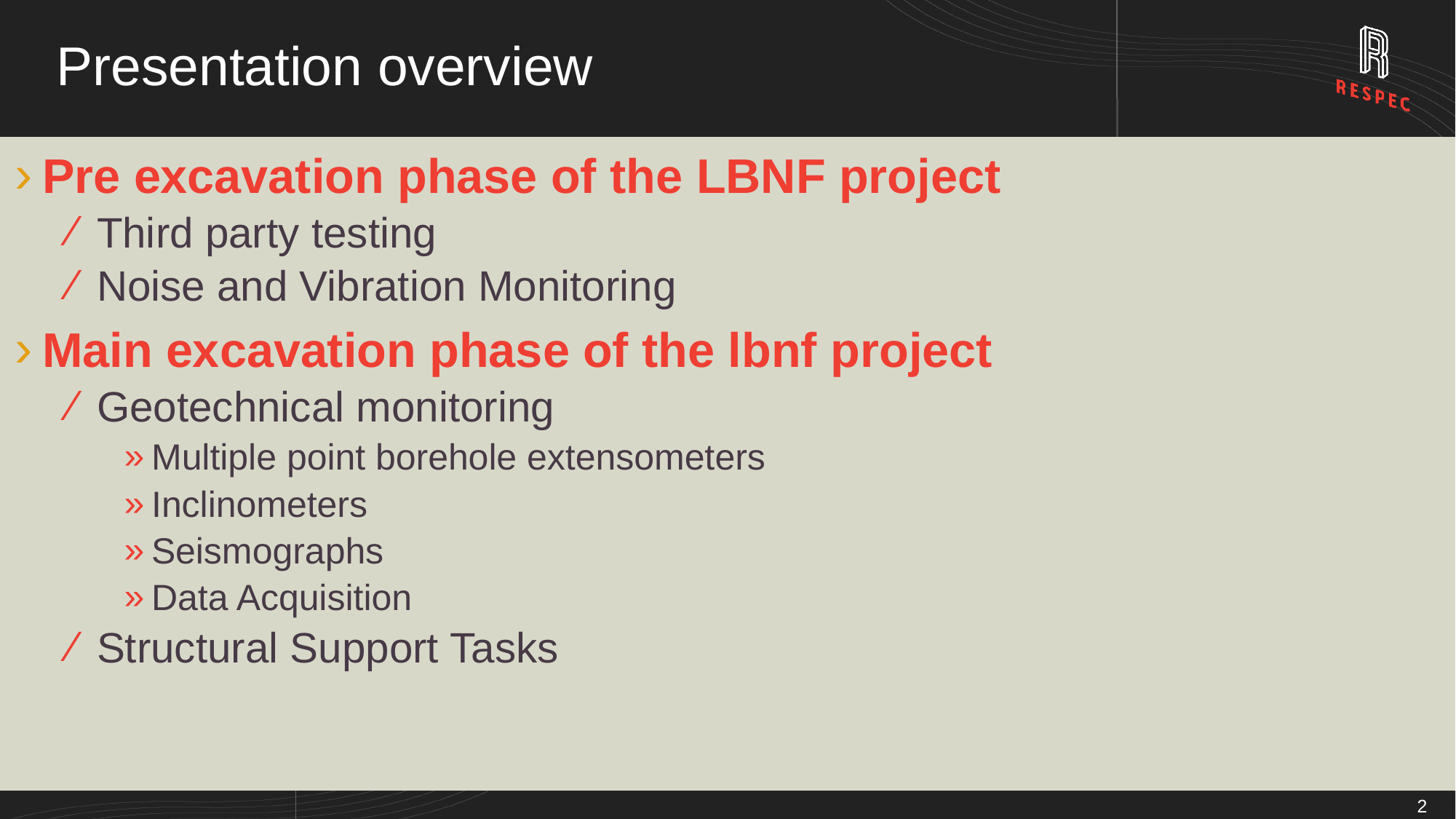

# Presentation overview
Pre excavation phase of the LBNF project
Third party testing
Noise and Vibration Monitoring
Main excavation phase of the lbnf project
Geotechnical monitoring
Multiple point borehole extensometers
Inclinometers
Seismographs
Data Acquisition
Structural Support Tasks

2